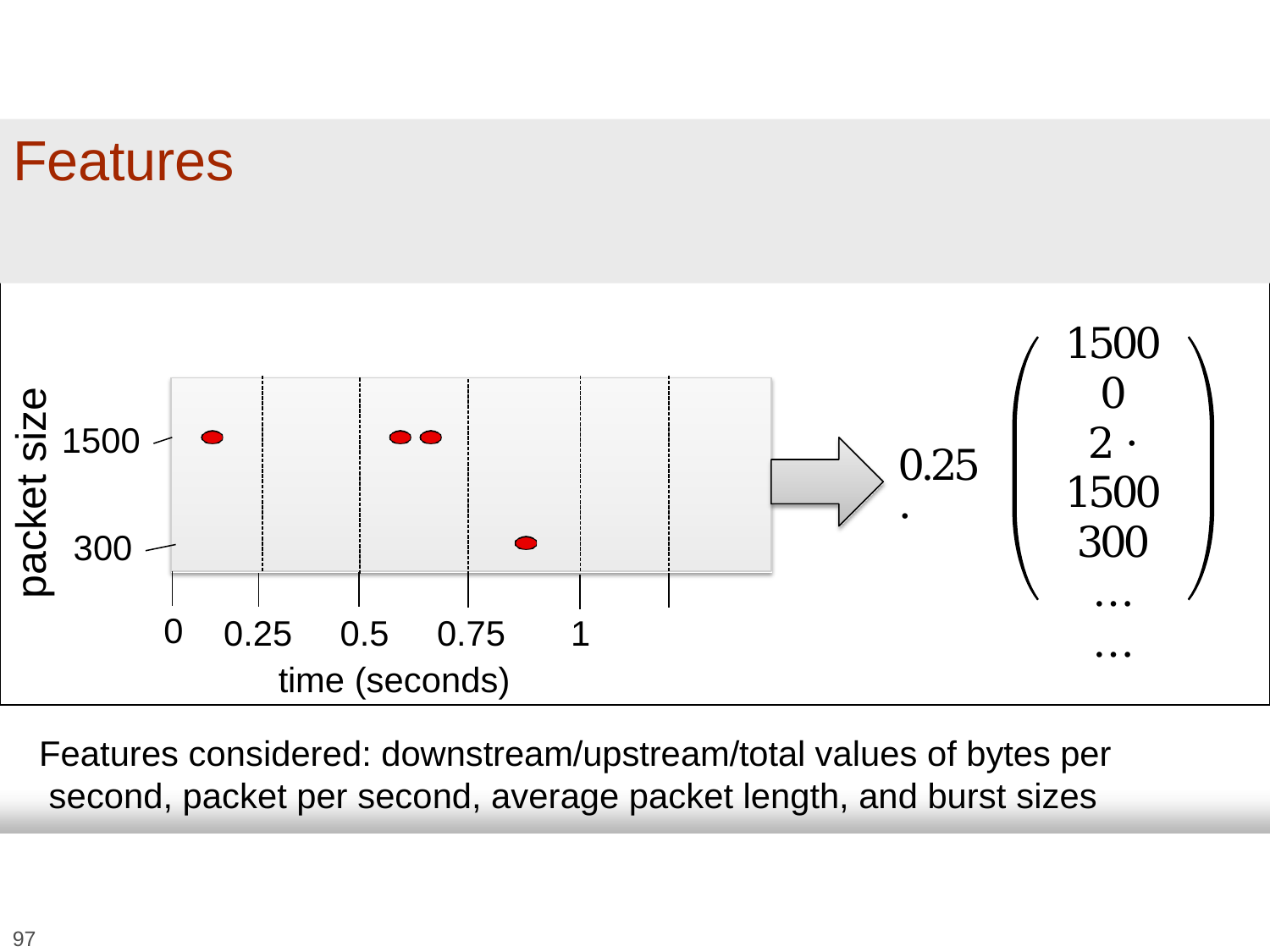

# Features
Each feature is a time-series, sampled at 0.25-second intervals
(example: bytes per second)

1500
0
2 ⋅ 1500
300
…
…

packet size
1500

0.25 ⋅

300

0.25	0.5	0.75	1
time (seconds)
0
Features considered: downstream/upstream/total values of bytes per  second, packet per second, average packet length, and burst sizes

97